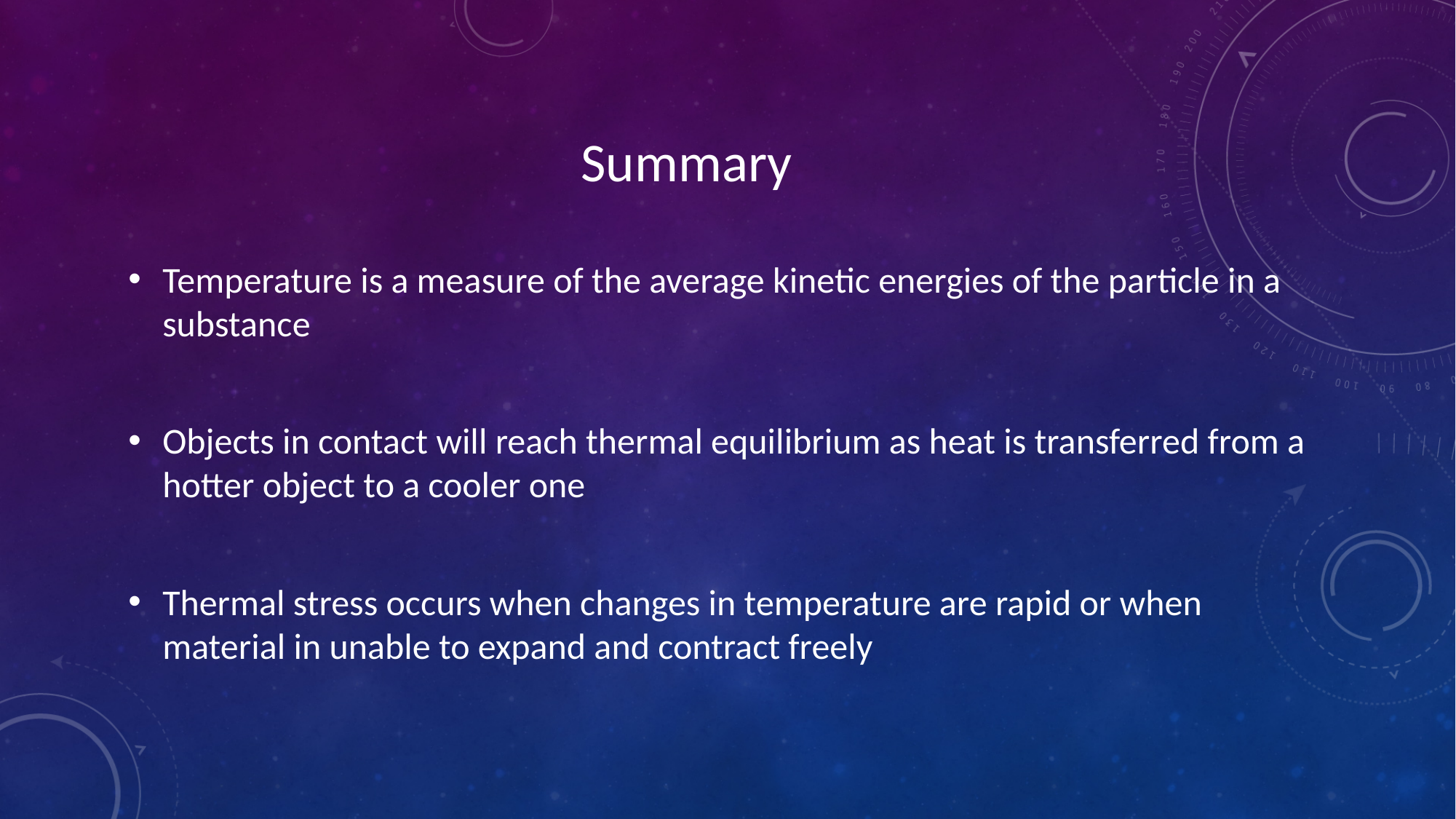

# Summary
Temperature is a measure of the average kinetic energies of the particle in a substance

Objects in contact will reach thermal equilibrium as heat is transferred from a hotter object to a cooler one

Thermal stress occurs when changes in temperature are rapid or when material in unable to expand and contract freely